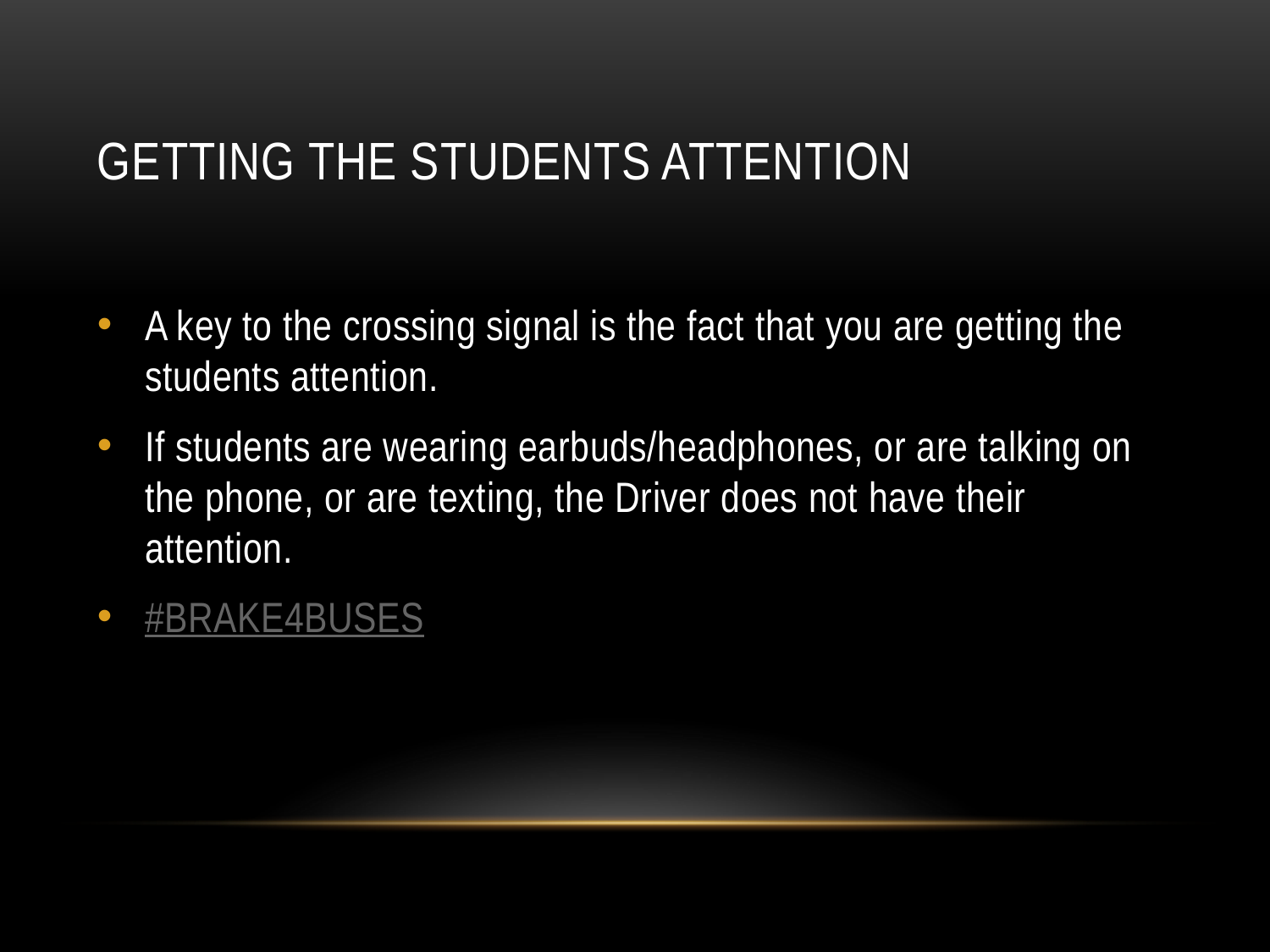

# Getting the students attention

A key to the crossing signal is the fact that you are getting the students attention.
If students are wearing earbuds/headphones, or are talking on the phone, or are texting, the Driver does not have their attention.
#BRAKE4BUSES